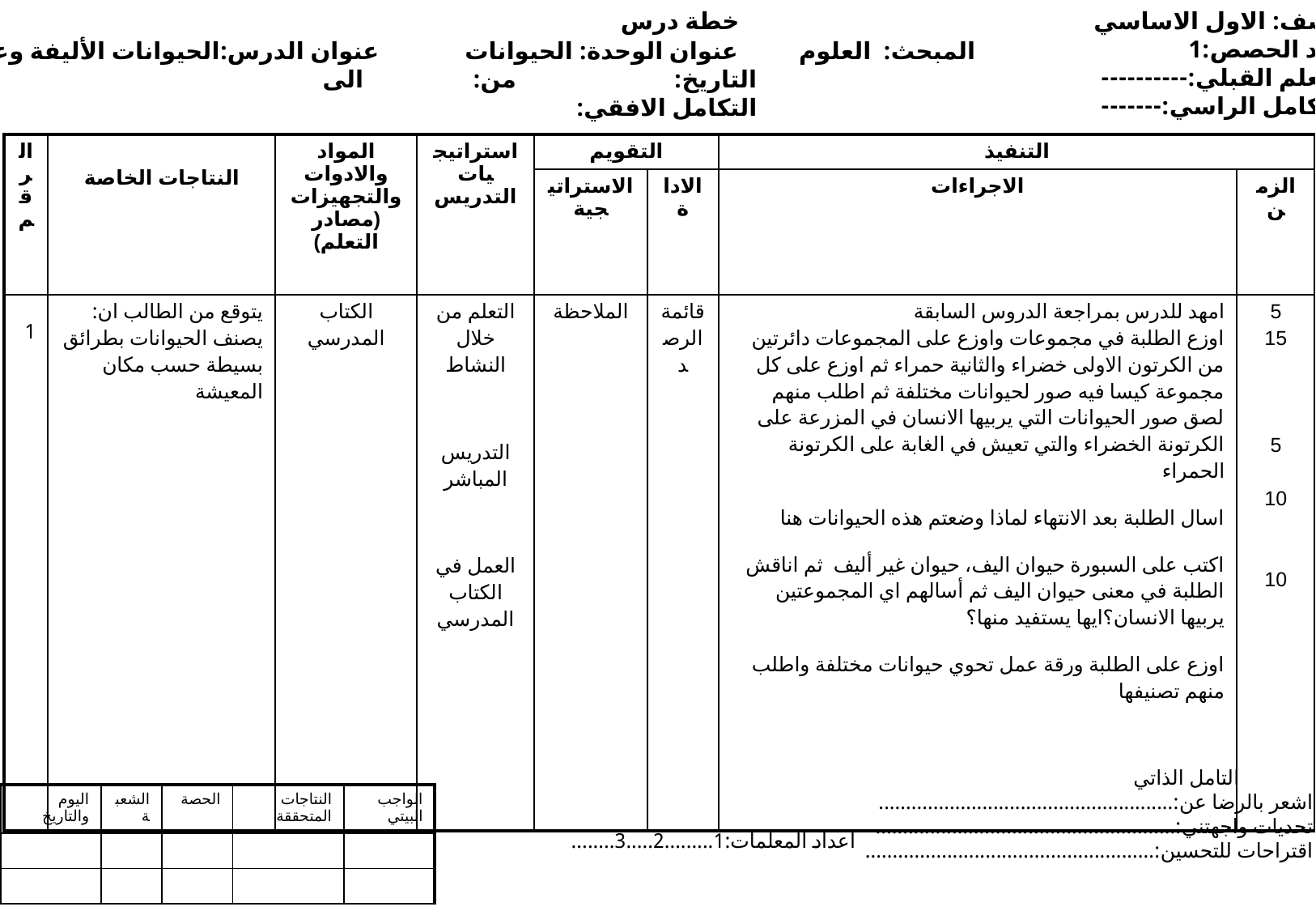

خطة درس
 الصف: الاول الاساسي
 عدد الحصص:1
 التعلم القبلي:----------
 التكامل الراسي:-------
المبحث:  العلوم          عنوان الوحدة: الحيوانات              عنوان الدرس:الحيوانات الأليفة وغير الأليفة
                                    التاريخ:                          من:                  الى
                                    التكامل الافقي:
| الرقم | النتاجات الخاصة | المواد والادوات والتجهيزات (مصادر التعلم) | استراتيجيات التدريس | التقويم |  | التنفيذ |  |
| --- | --- | --- | --- | --- | --- | --- | --- |
|  |  |  |  | الاستراتيجية | الاداة | الاجراءات | الزمن |
| 1 | يتوقع من الطالب ان: يصنف الحيوانات بطرائق بسيطة حسب مكان المعيشة | الكتاب المدرسي | التعلم من خلال النشاط التدريس المباشر العمل في الكتاب المدرسي | الملاحظة | قائمة الرصد | امهد للدرس بمراجعة الدروس السابقة اوزع الطلبة في مجموعات واوزع على المجموعات دائرتين من الكرتون الاولى خضراء والثانية حمراء ثم اوزع على كل مجموعة كيسا فيه صور لحيوانات مختلفة ثم اطلب منهم لصق صور الحيوانات التي يربيها الانسان في المزرعة على الكرتونة الخضراء والتي تعيش في الغابة على الكرتونة الحمراء اسال الطلبة بعد الانتهاء لماذا وضعتم هذه الحيوانات هنا اكتب على السبورة حيوان اليف، حيوان غير أليف ثم اناقش الطلبة في معنى حيوان اليف ثم أسالهم اي المجموعتين يربيها الانسان؟ايها يستفيد منها؟ اوزع على الطلبة ورقة عمل تحوي حيوانات مختلفة واطلب منهم تصنيفها | 5 15 5 10 10 |
              التامل الذاتي
اشعر بالرضا عن:......................................................
تحديات واجهتني:.......................................................
اقتراحات للتحسين:.....................................................
| اليوم والتاريخ | الشعبة | الحصة | النتاجات المتحققة | الواجب البيتي |
| --- | --- | --- | --- | --- |
|  |  |  |  |  |
|  |  |  |  |  |
اعداد المعلمات:1.........2.....3........